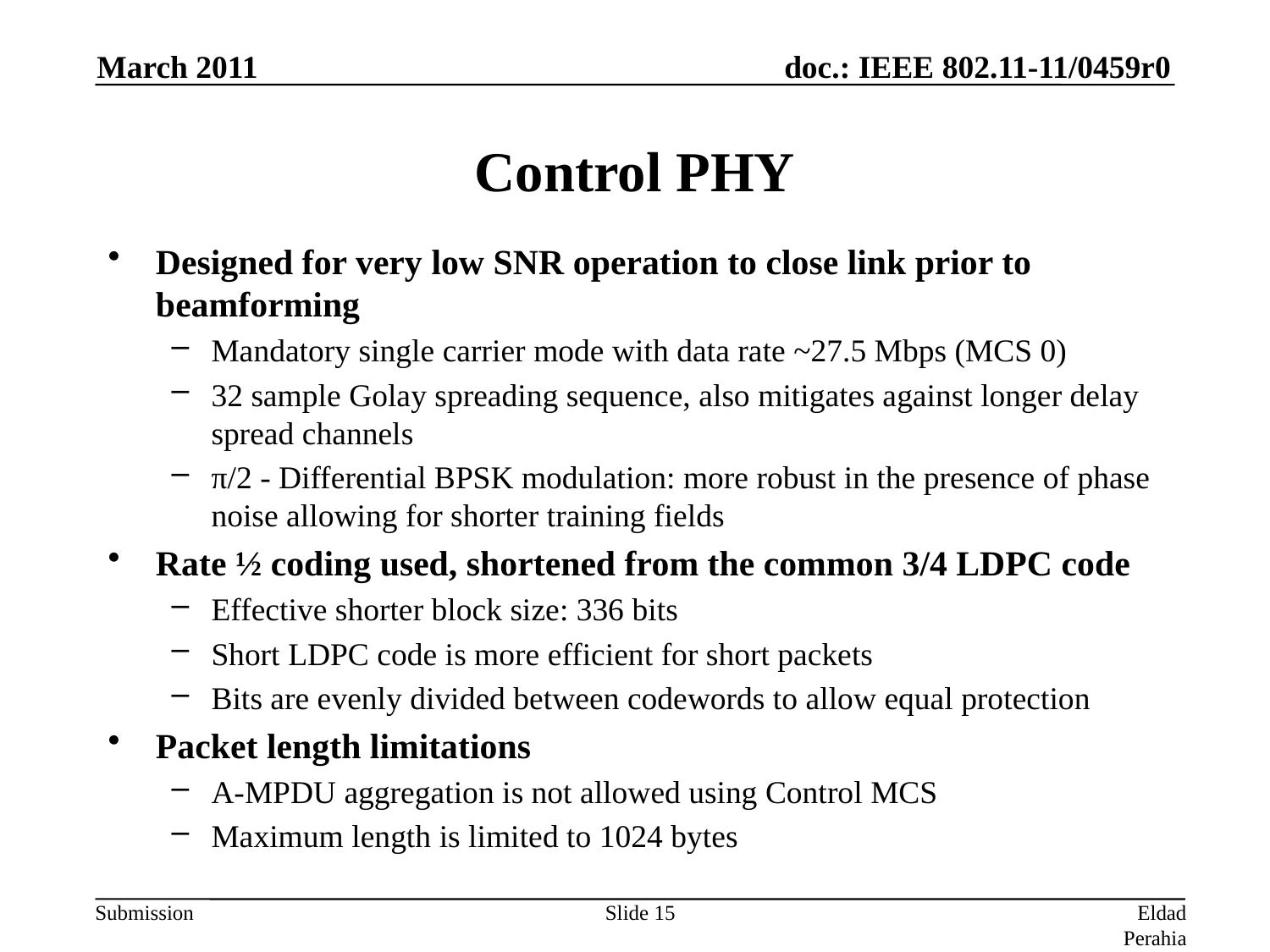

March 2011
# Control PHY
Designed for very low SNR operation to close link prior to beamforming
Mandatory single carrier mode with data rate ~27.5 Mbps (MCS 0)
32 sample Golay spreading sequence, also mitigates against longer delay spread channels
π/2 - Differential BPSK modulation: more robust in the presence of phase noise allowing for shorter training fields
Rate ½ coding used, shortened from the common 3/4 LDPC code
Effective shorter block size: 336 bits
Short LDPC code is more efficient for short packets
Bits are evenly divided between codewords to allow equal protection
Packet length limitations
A-MPDU aggregation is not allowed using Control MCS
Maximum length is limited to 1024 bytes

Slide 15
Eldad Perahia, Intel Corporation